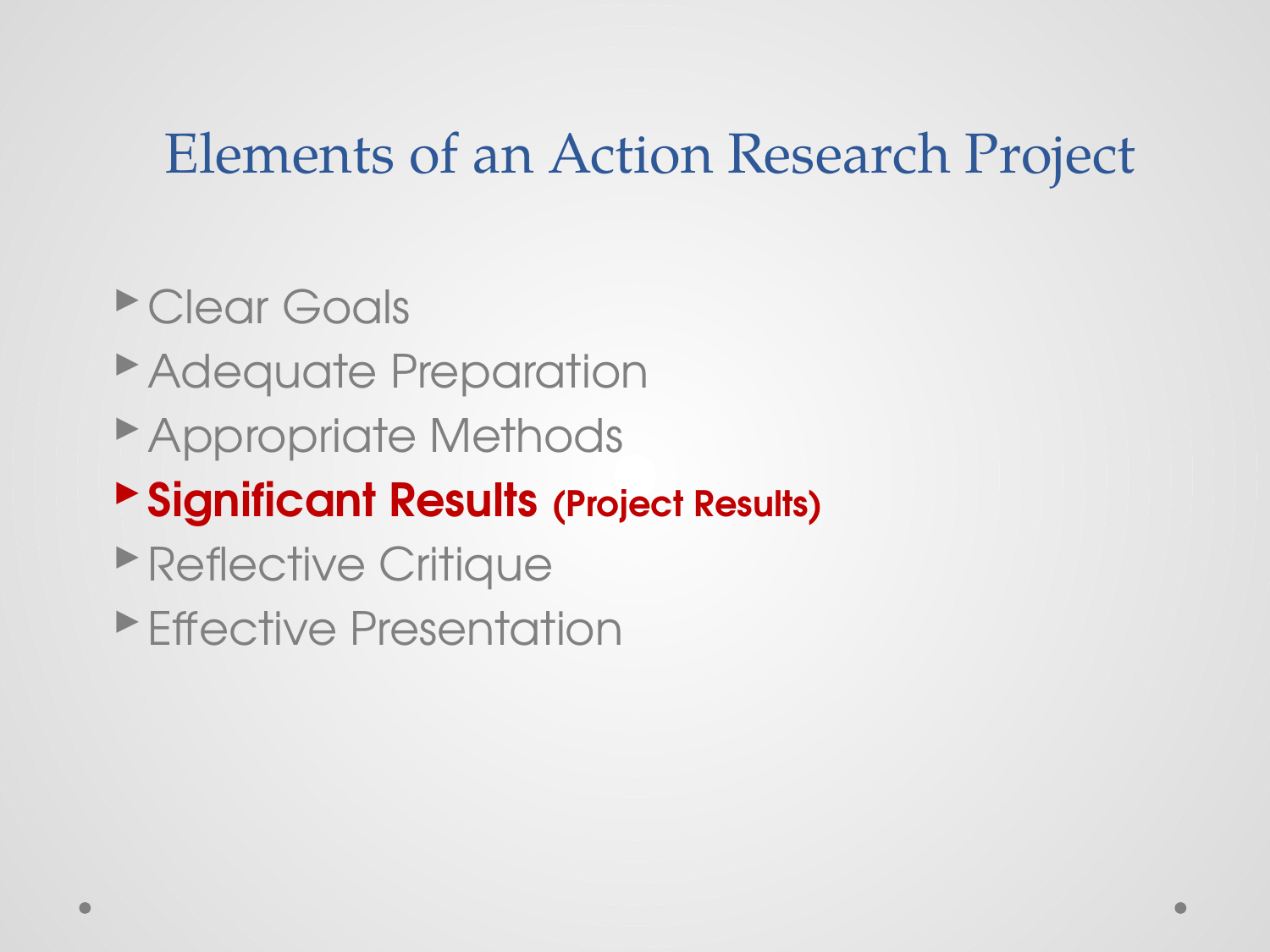

# Elements of an Action Research Project

Clear Goals
Adequate Preparation
Appropriate Methods
Significant Results (Project Results)
Reflective Critique
Effective Presentation